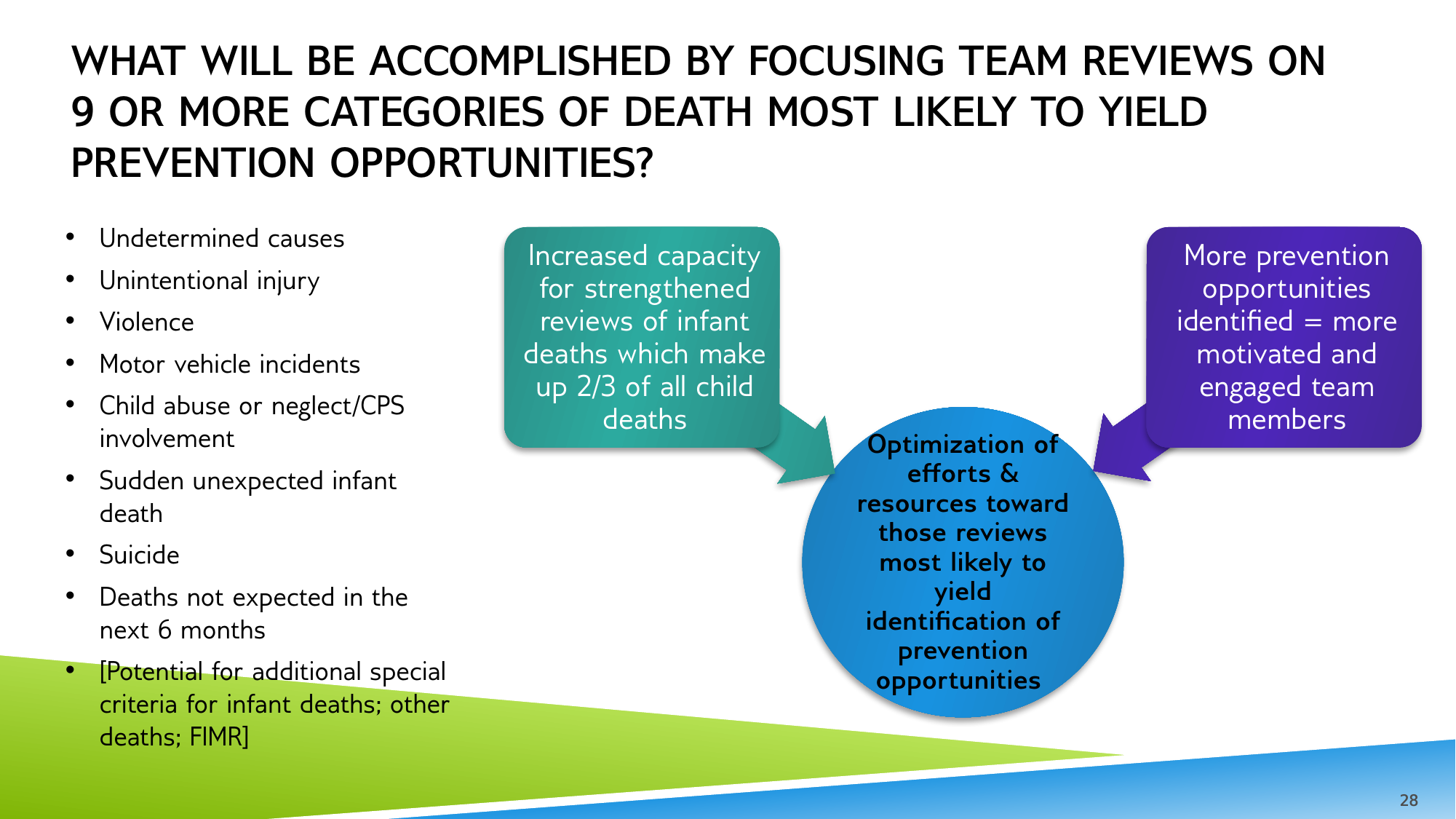

# What will be accomplished by focusing team reviews on 9 or more categories of death most likely to yield prevention opportunities?
Undetermined causes
Unintentional injury
Violence
Motor vehicle incidents
Child abuse or neglect/CPS involvement
Sudden unexpected infant death
Suicide
Deaths not expected in the next 6 months
[Potential for additional special criteria for infant deaths; other deaths; FIMR]
Optimization of efforts & resources toward those reviews most likely to yield identification of prevention opportunities
Increased capacity for strengthened reviews of infant deaths which make up 2/3 of all child deaths
More prevention opportunities identified = more motivated and engaged team members
28